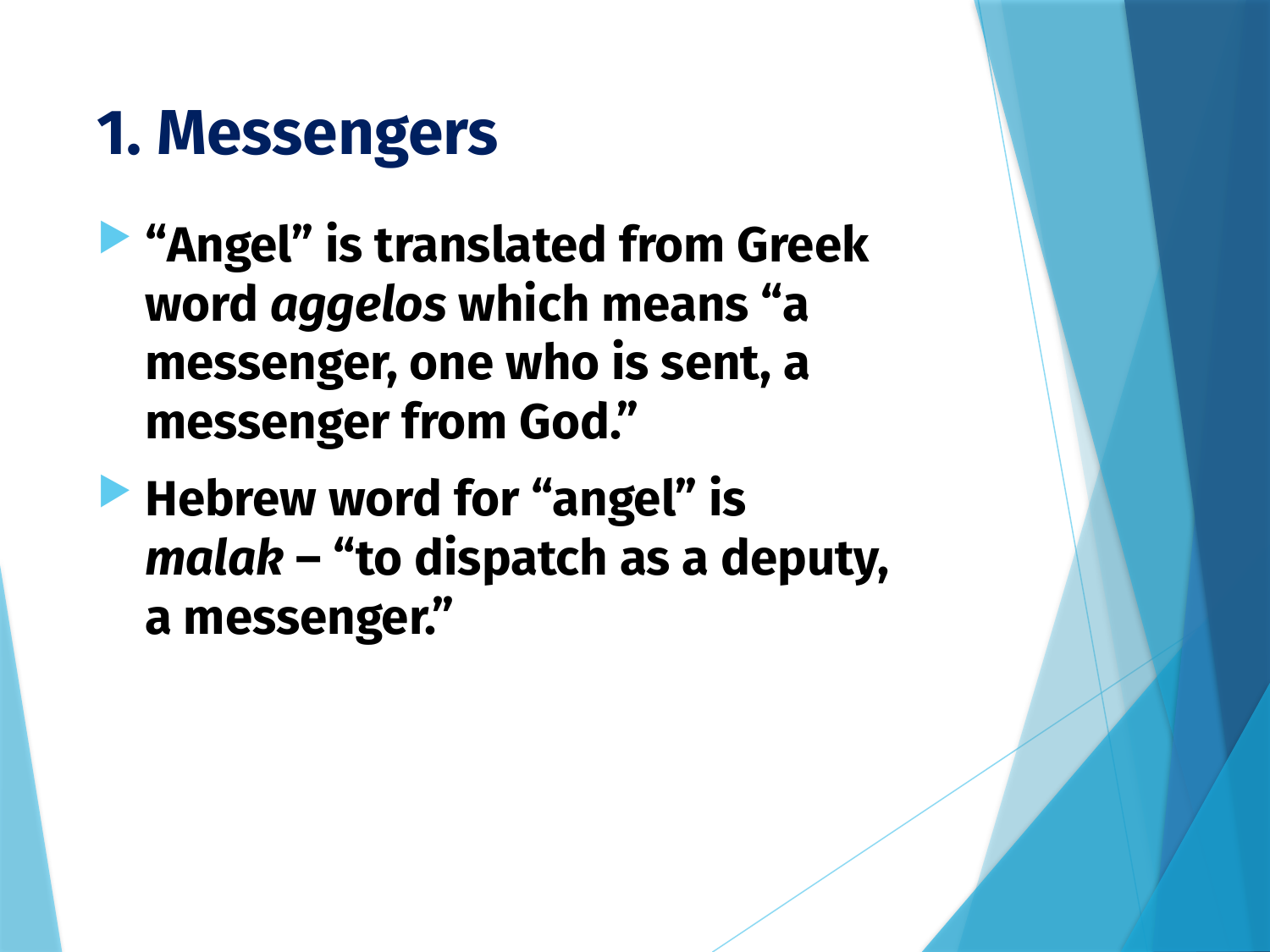

# 1. Messengers
“Angel” is translated from Greek word aggelos which means “a messenger, one who is sent, a messenger from God.”
Hebrew word for “angel” is
malak – “to dispatch as a deputy,
a messenger.”